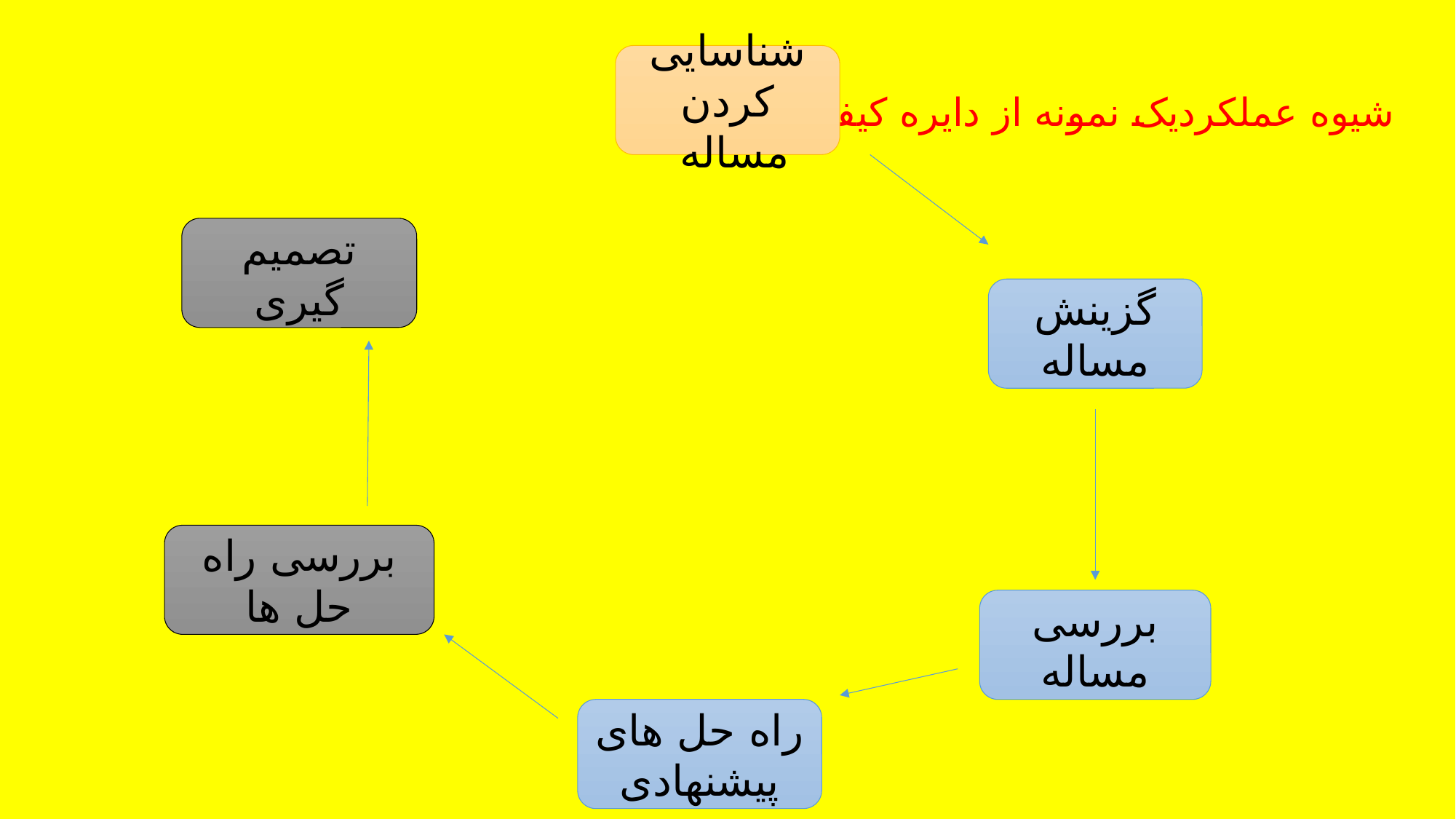

# شیوه عملکردیک نمونه از دایره کیفیت
شناسایی کردن مساله
تصمیم گیری
گزینش مساله
بررسی راه حل ها
بررسی مساله
راه حل های پیشنهادی